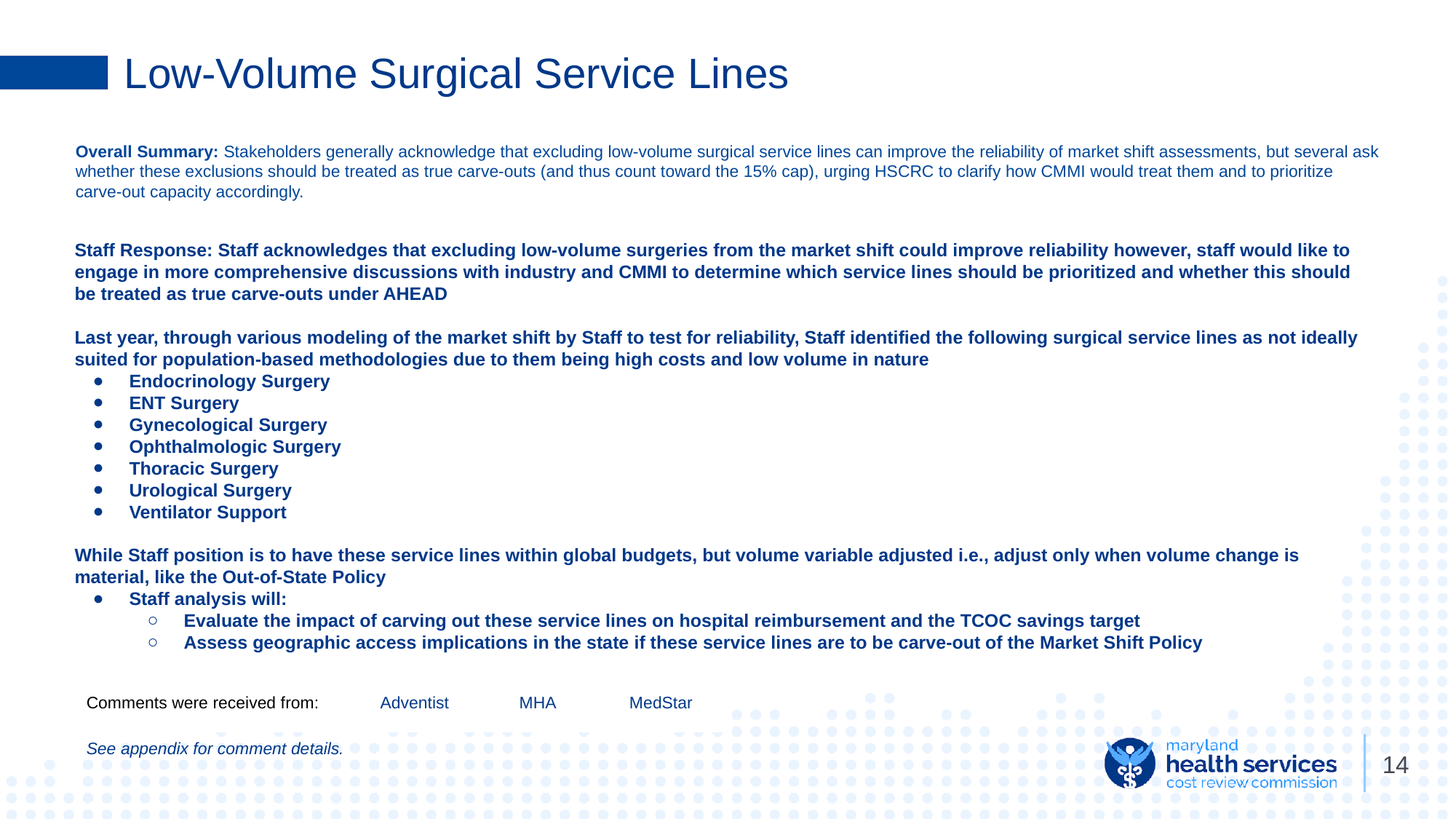

# Low‑Volume Surgical Service Lines
Overall Summary: Stakeholders generally acknowledge that excluding low‑volume surgical service lines can improve the reliability of market shift assessments, but several ask whether these exclusions should be treated as true carve‑outs (and thus count toward the 15% cap), urging HSCRC to clarify how CMMI would treat them and to prioritize carve‑out capacity accordingly.
Staff Response: Staff acknowledges that excluding low-volume surgeries from the market shift could improve reliability however, staff would like to engage in more comprehensive discussions with industry and CMMI to determine which service lines should be prioritized and whether this should be treated as true carve-outs under AHEAD

Last year, through various modeling of the market shift by Staff to test for reliability, Staff identified the following surgical service lines as not ideally suited for population-based methodologies due to them being high costs and low volume in nature
Endocrinology Surgery
ENT Surgery
Gynecological Surgery
Ophthalmologic Surgery
Thoracic Surgery
Urological Surgery
Ventilator Support

While Staff position is to have these service lines within global budgets, but volume variable adjusted i.e., adjust only when volume change is material, like the Out-of-State Policy
Staff analysis will:
Evaluate the impact of carving out these service lines on hospital reimbursement and the TCOC savings target
Assess geographic access implications in the state if these service lines are to be carve-out of the Market Shift Policy

| Comments were received from: | Adventist | MHA | MedStar |
| --- | --- | --- | --- |
See appendix for comment details.
14